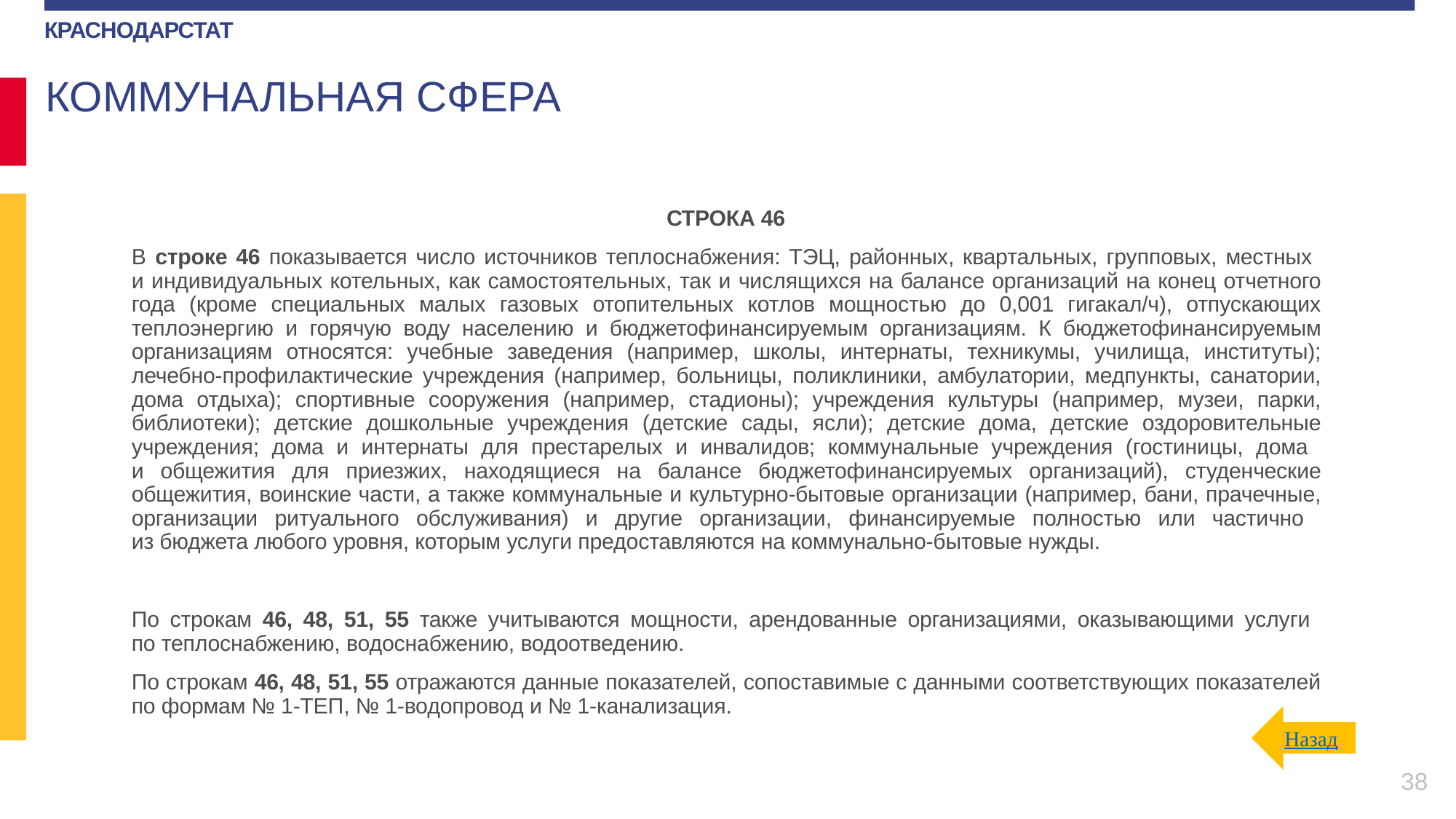

КОММУНАЛЬНАЯ СФЕРА

СТРОКА 46
В строке 46 показывается число источников теплоснабжения: ТЭЦ, районных, квартальных, групповых, местных
и индивидуальных котельных, как самостоятельных, так и числящихся на балансе организаций на конец отчетного года (кроме специальных малых газовых отопительных котлов мощностью до 0,001 гигакал/ч), отпускающих теплоэнергию и горячую воду населению и бюджетофинансируемым организациям. К бюджетофинансируемым организациям относятся: учебные заведения (например, школы, интернаты, техникумы, училища, институты); лечебно-профилактические учреждения (например, больницы, поликлиники, амбулатории, медпункты, санатории, дома отдыха); спортивные сооружения (например, стадионы); учреждения культуры (например, музеи, парки, библиотеки); детские дошкольные учреждения (детские сады, ясли); детские дома, детские оздоровительные учреждения; дома и интернаты для престарелых и инвалидов; коммунальные учреждения (гостиницы, дома
и общежития для приезжих, находящиеся на балансе бюджетофинансируемых организаций), студенческие общежития, воинские части, а также коммунальные и культурно-бытовые организации (например, бани, прачечные, организации ритуального обслуживания) и другие организации, финансируемые полностью или частично
из бюджета любого уровня, которым услуги предоставляются на коммунально-бытовые нужды.

По строкам 46, 48, 51, 55 также учитываются мощности, арендованные организациями, оказывающими услуги
по теплоснабжению, водоснабжению, водоотведению.
По строкам 46, 48, 51, 55 отражаются данные показателей, сопоставимые с данными соответствующих показателей по формам № 1-ТЕП, № 1-водопровод и № 1-канализация.

Назад
38